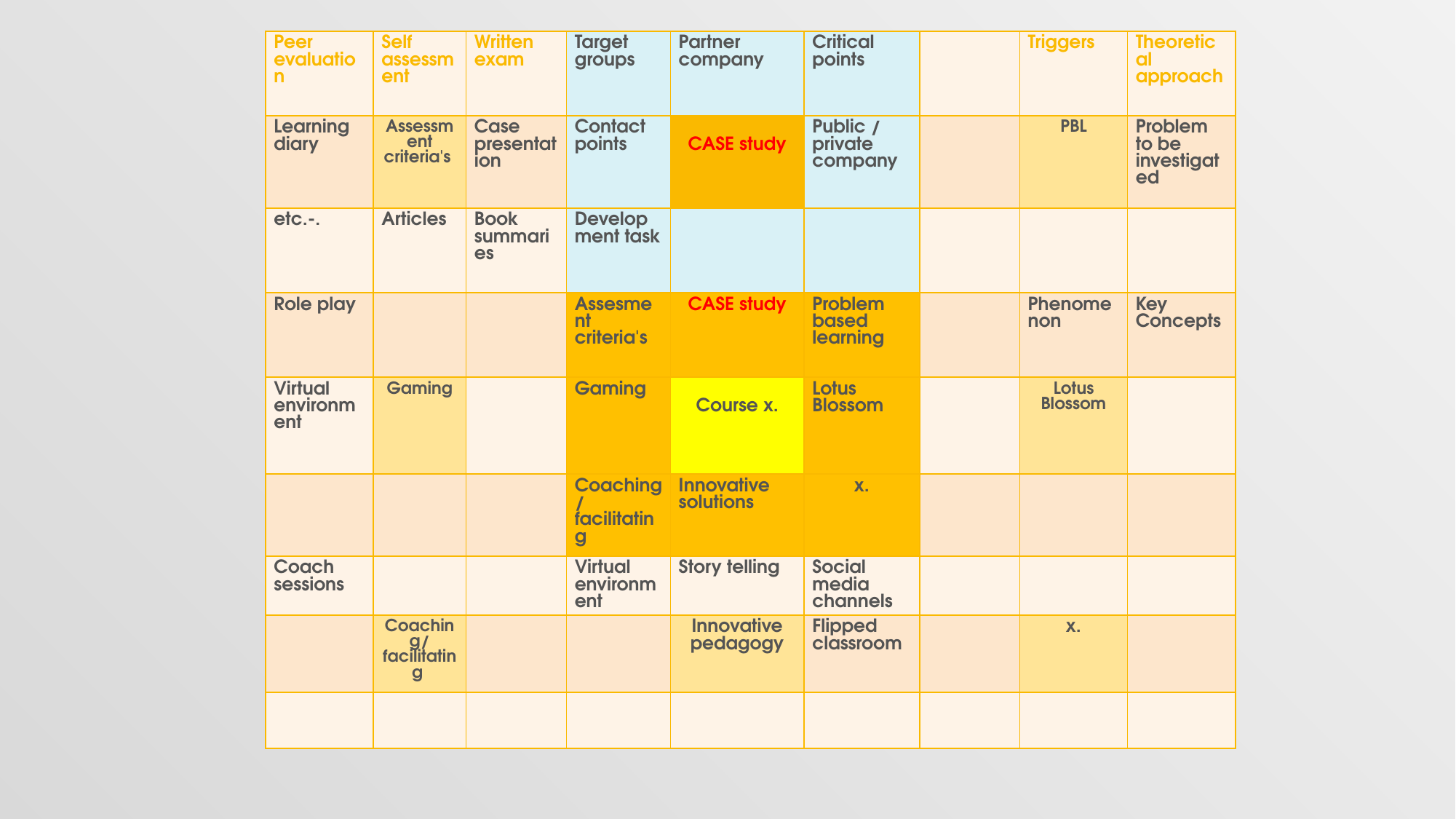

| Peer evaluation | Self assessment | Written exam | Target groups | Partner company | Critical points |  | Triggers | Theoretical approach |
| --- | --- | --- | --- | --- | --- | --- | --- | --- |
| Learning diary | Assessment criteria's | Case presentation | Contact points | CASE study | Public / private company |  | PBL | Problem to be investigated |
| etc.-. | Articles | Book summaries | Development task |  |  |  |  |  |
| Role play |  |  | Assesment criteria's | CASE study | Problem based learning |  | Phenomenon | Key Concepts |
| Virtual environment | Gaming |  | Gaming | Course x. | Lotus Blossom |  | Lotus Blossom |  |
|  |  |  | Coaching/facilitating | Innovative solutions | x. |  |  |  |
| Coach sessions |  |  | Virtual environment | Story telling | Social media channels |  |  |  |
|  | Coaching/facilitating |  |  | Innovative pedagogy | Flipped classroom |  | x. |  |
|  |  |  |  |  |  |  |  |  |